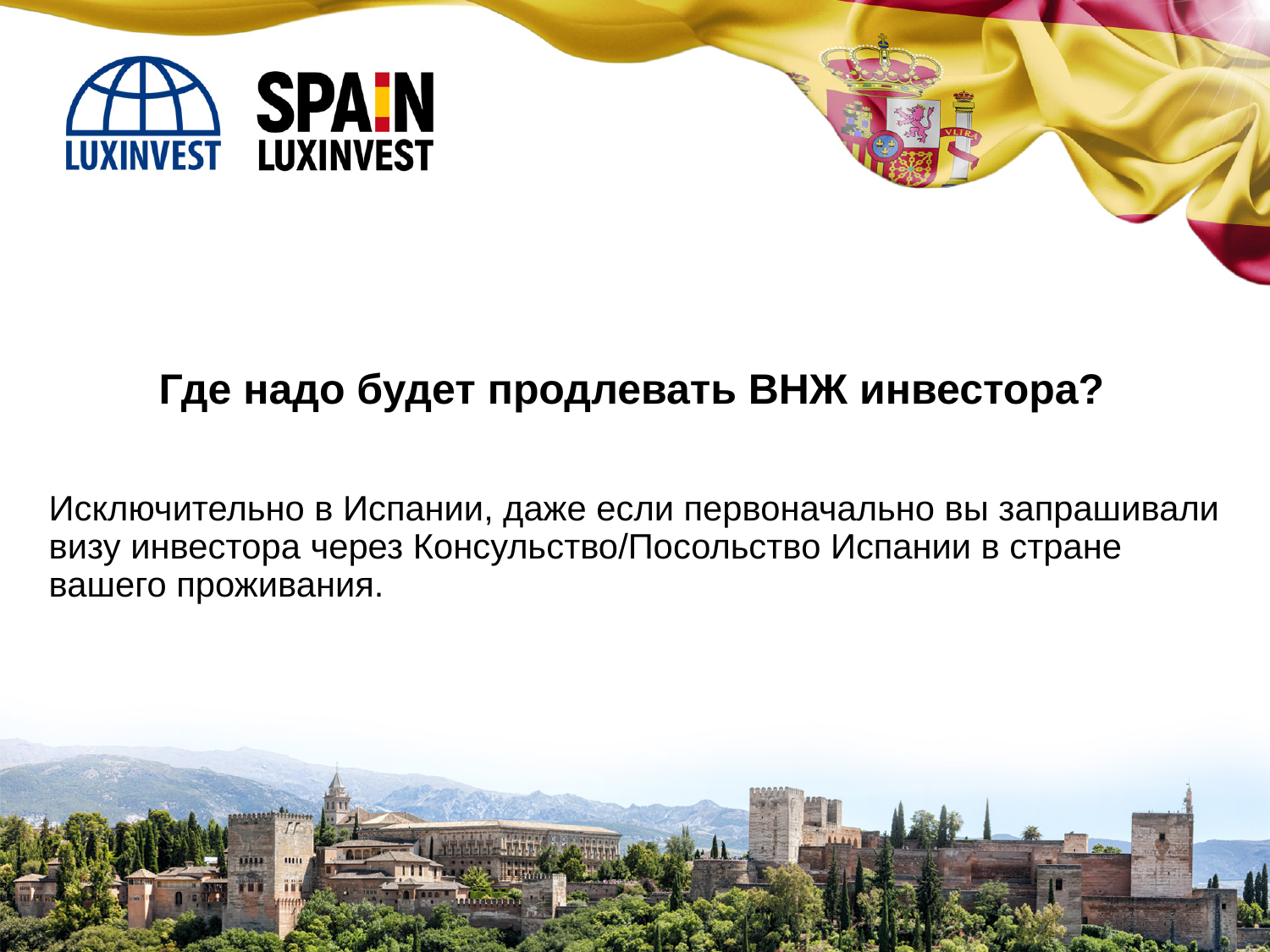

Где надо будет продлевать ВНЖ инвестора?
Исключительно в Испании, даже если первоначально вы запрашивали визу инвестора через Консульство/Посольство Испании в стране вашего проживания.